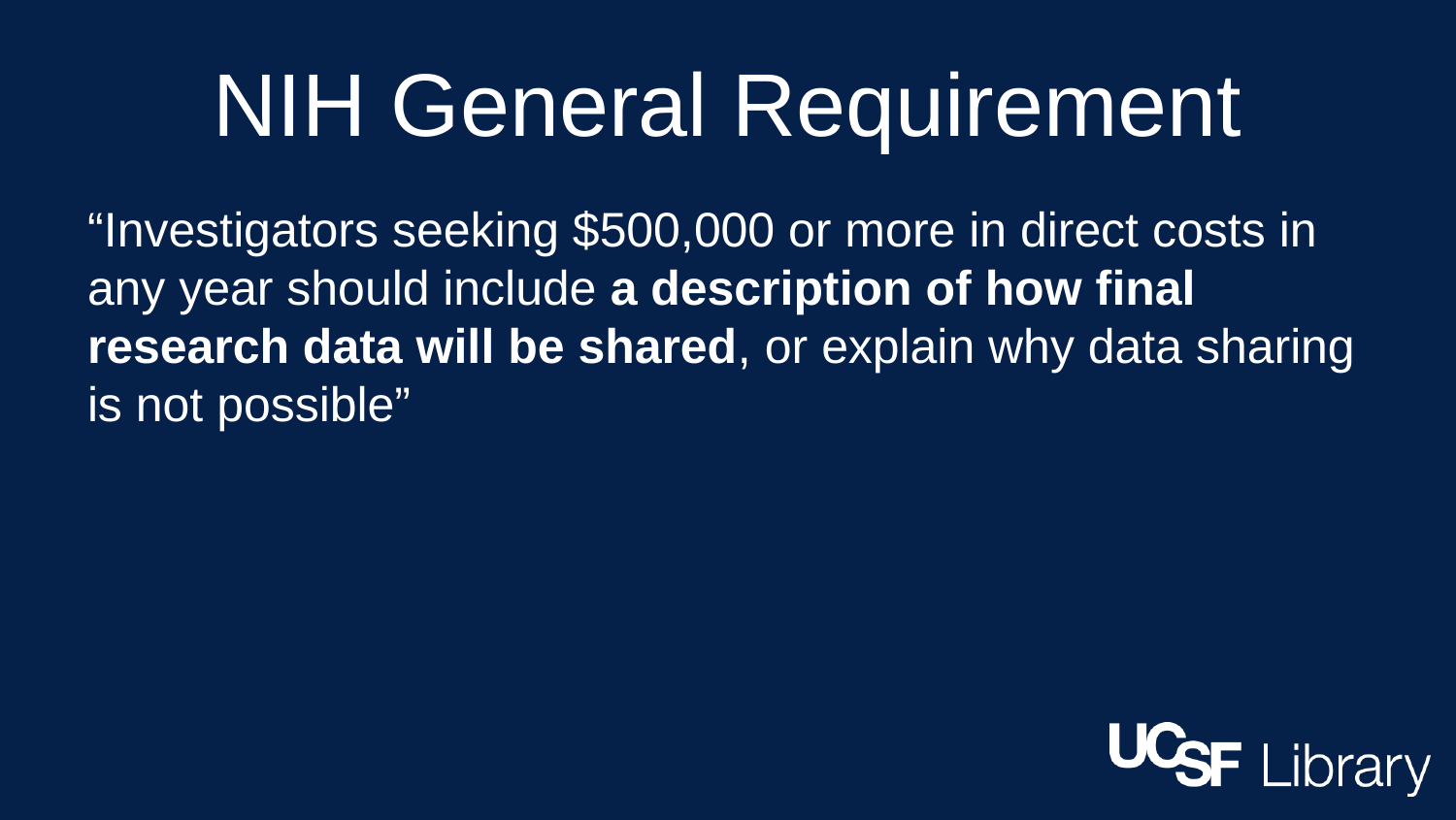

# NIH General Requirement
“Investigators seeking $500,000 or more in direct costs in any year should include a description of how final research data will be shared, or explain why data sharing is not possible”